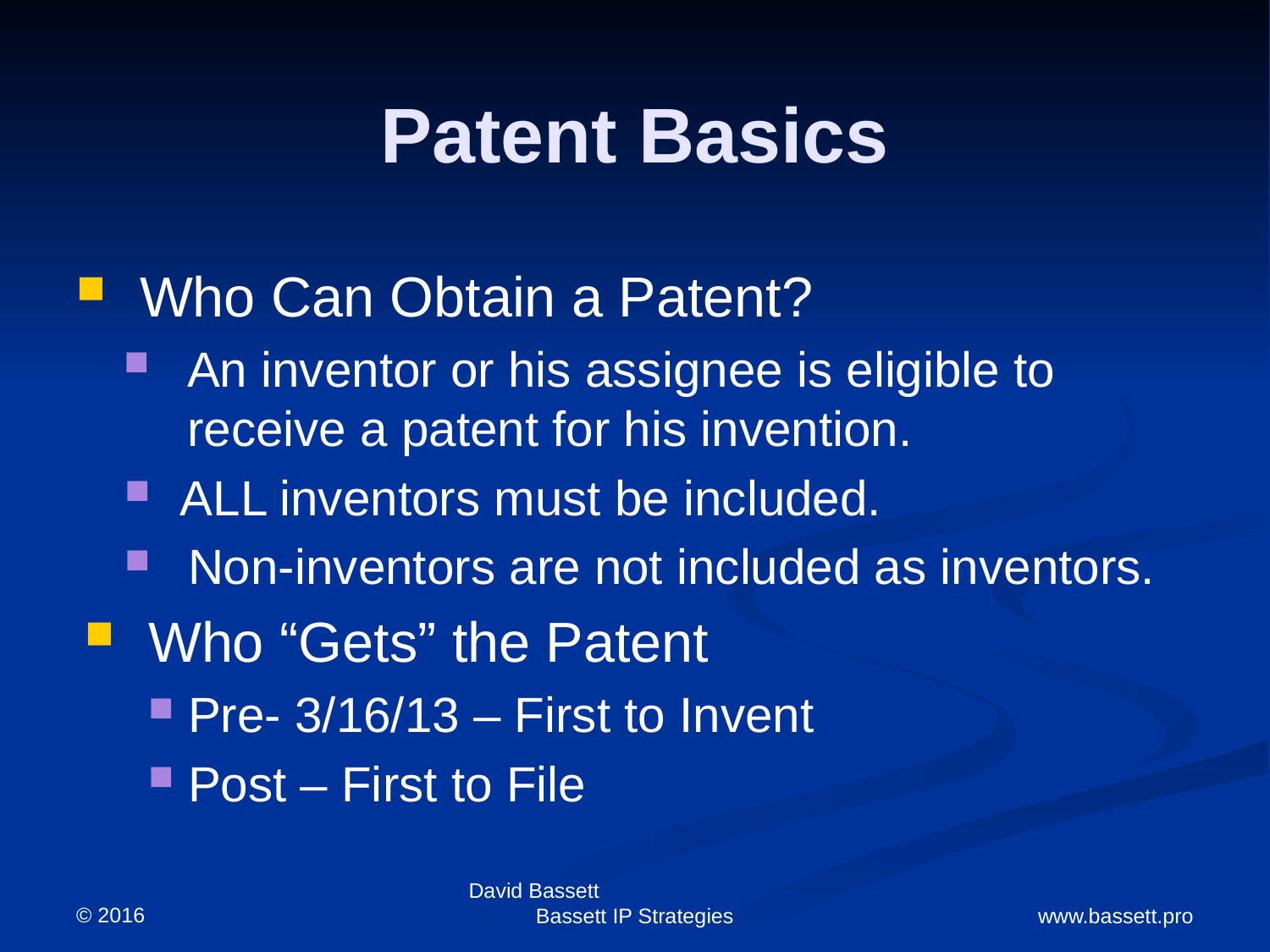

# Patent Basics
Who Can Obtain a Patent?
An inventor or his assignee is eligible to receive a patent for his invention.
ALL inventors must be included.
Non-inventors are not included as inventors.
Who “Gets” the Patent
Pre- 3/16/13 – First to Invent
Post – First to File

© 2016
David Bassett                                   Bassett IP Strategies
www.bassett.pro